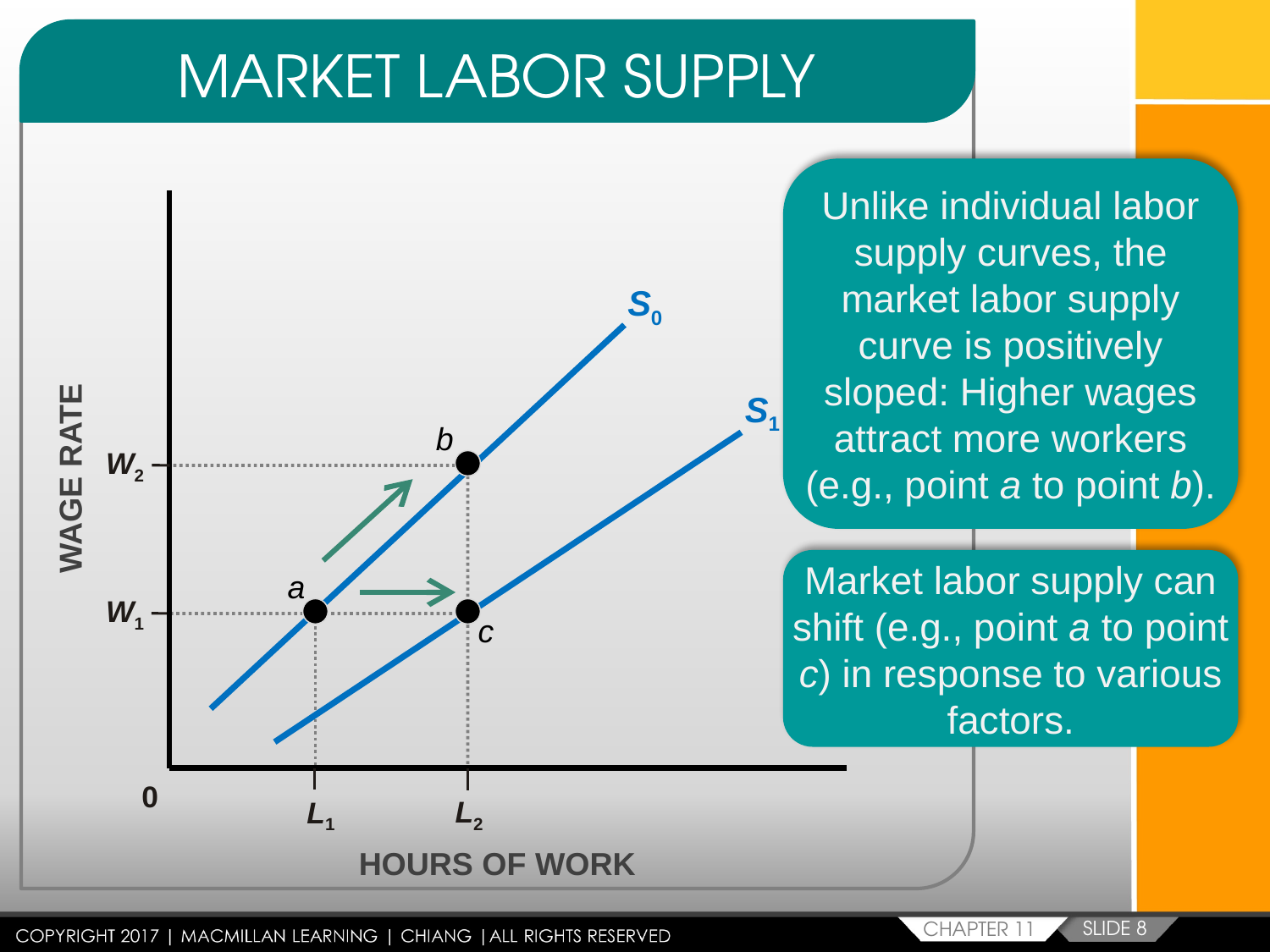

MARKET LABOR SUPPLY
Unlike individual labor supply curves, the market labor supply curve is positively sloped: Higher wages attract more workers (e.g., point a to point b).
S0
S1
b
W2

WAGE RATE

Market labor supply can shift (e.g., point a to point c) in response to various factors.
a
W1

c

0
L2
L1
HOURS OF WORK
SLIDE 8
CHAPTER 11